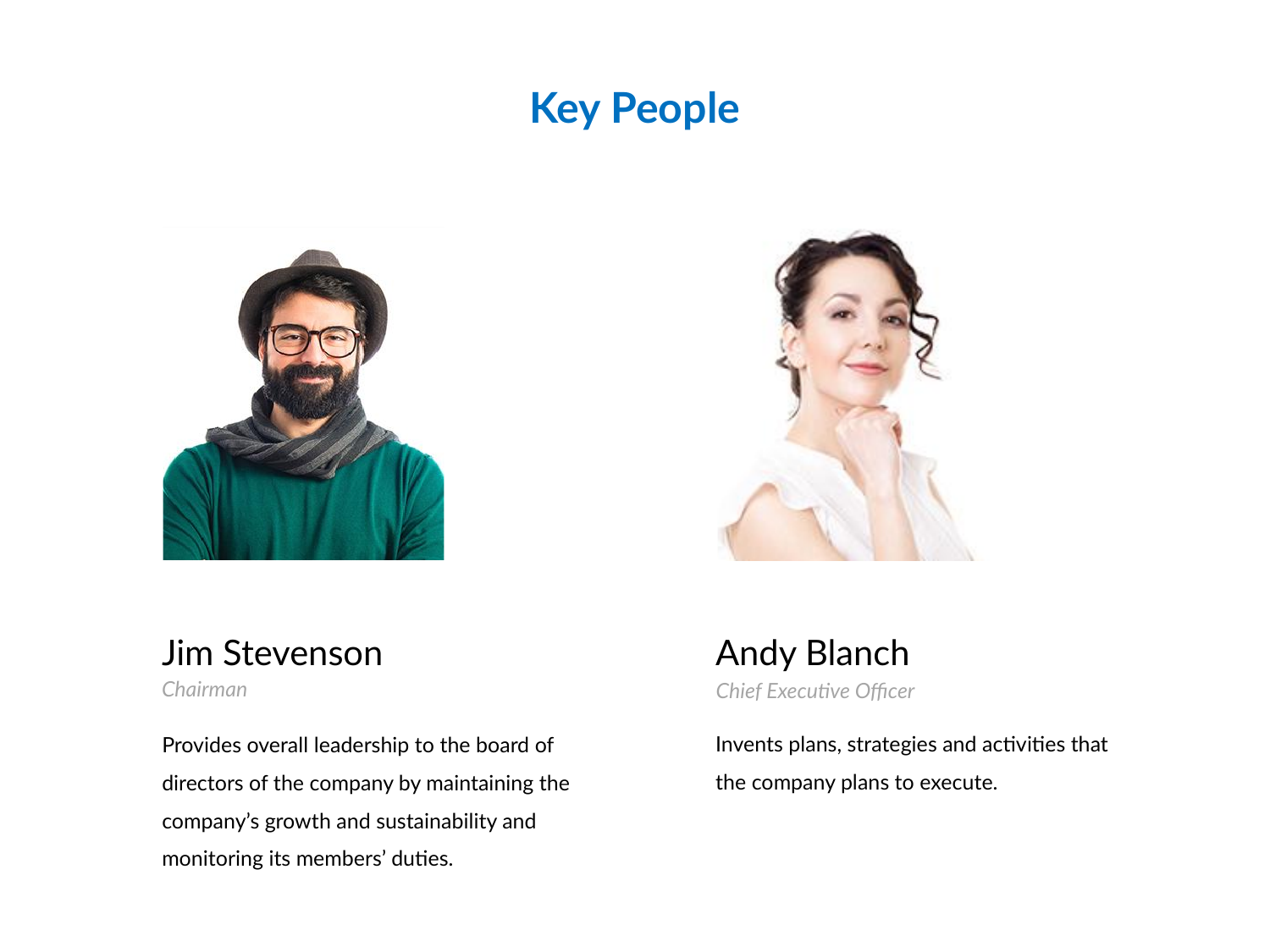

Key People

Andy Blanch
Jim Stevenson
Chairman
Chief Executive Officer
Invents plans, strategies and activities that the company plans to execute.
Provides overall leadership to the board of directors of the company by maintaining the company’s growth and sustainability and monitoring its members’ duties.